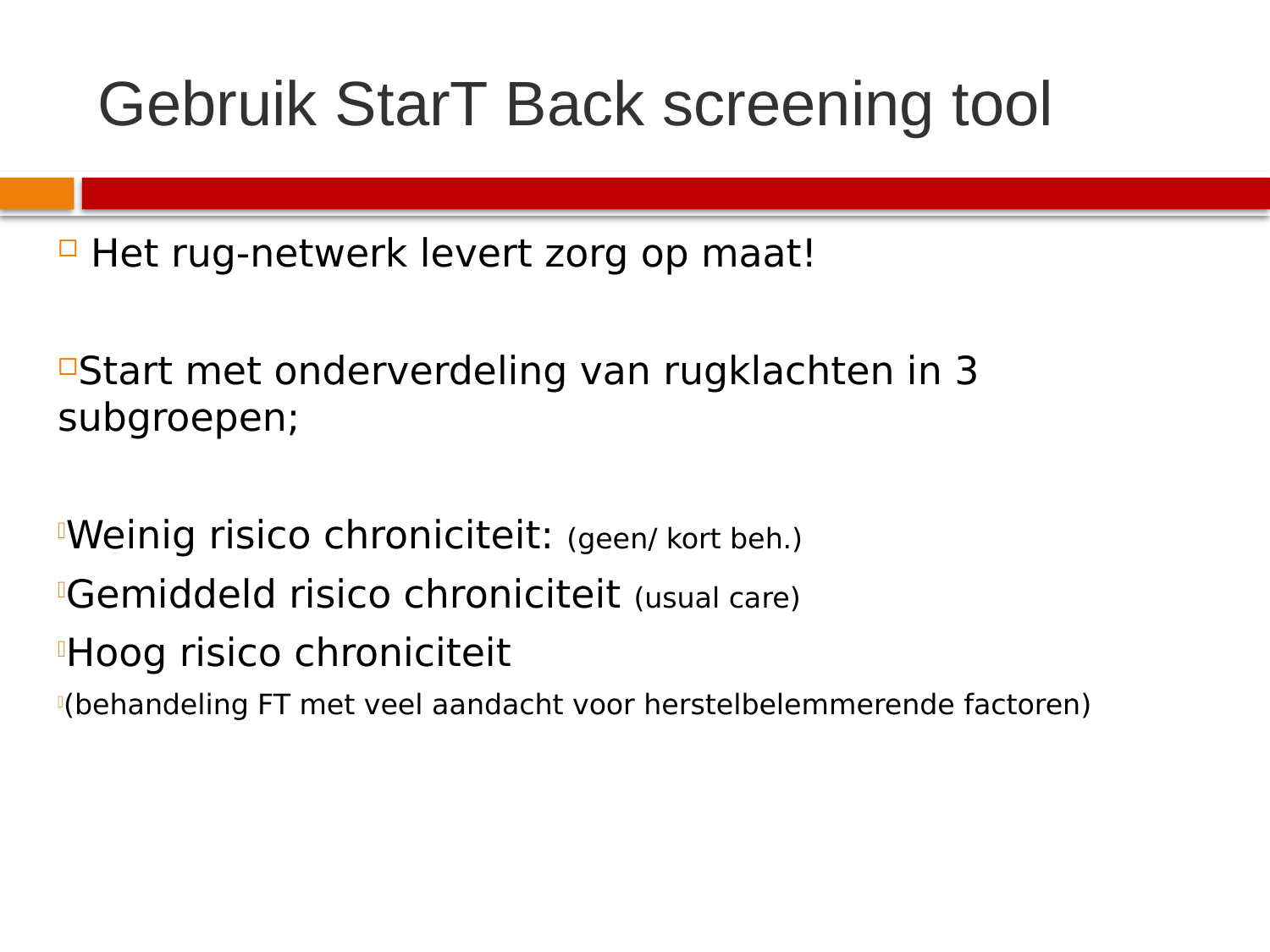

# Gebruik StarT Back screening tool
 Het rug-netwerk levert zorg op maat!

Start met onderverdeling van rugklachten in 3 subgroepen;

Weinig risico chroniciteit: (geen/ kort beh.)
Gemiddeld risico chroniciteit (usual care)
Hoog risico chroniciteit
(behandeling FT met veel aandacht voor herstelbelemmerende factoren)